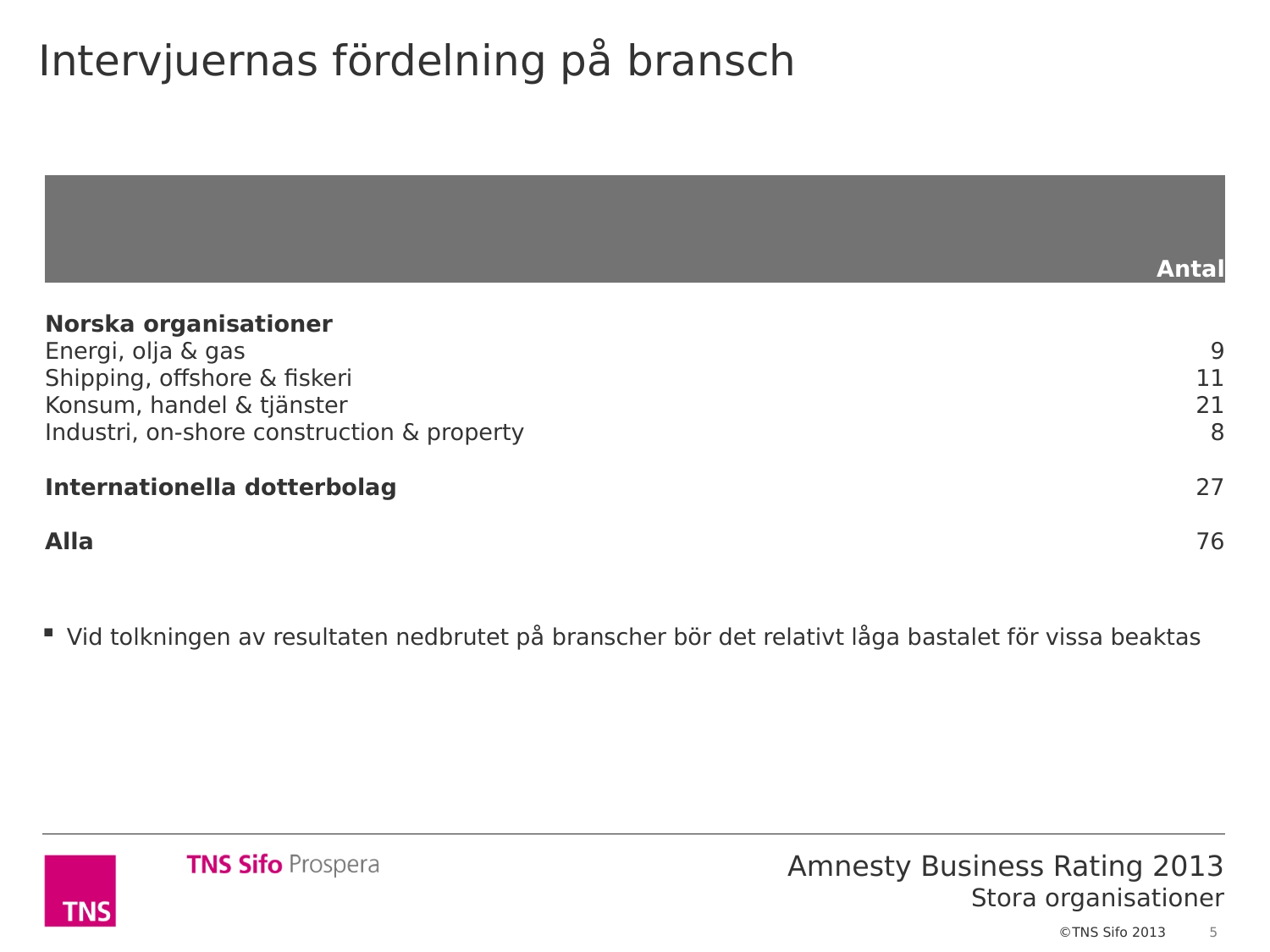

Intervjuernas fördelning på bransch
|  | Antal |
| --- | --- |
|  |  |
| Norska organisationer |  |
| Energi, olja & gas | 9 |
| Shipping, offshore & fiskeri | 11 |
| Konsum, handel & tjänster | 21 |
| Industri, on-shore construction & property | 8 |
|  |  |
| Internationella dotterbolag | 27 |
|  |  |
| Alla | 76 |
Vid tolkningen av resultaten nedbrutet på branscher bör det relativt låga bastalet för vissa beaktas